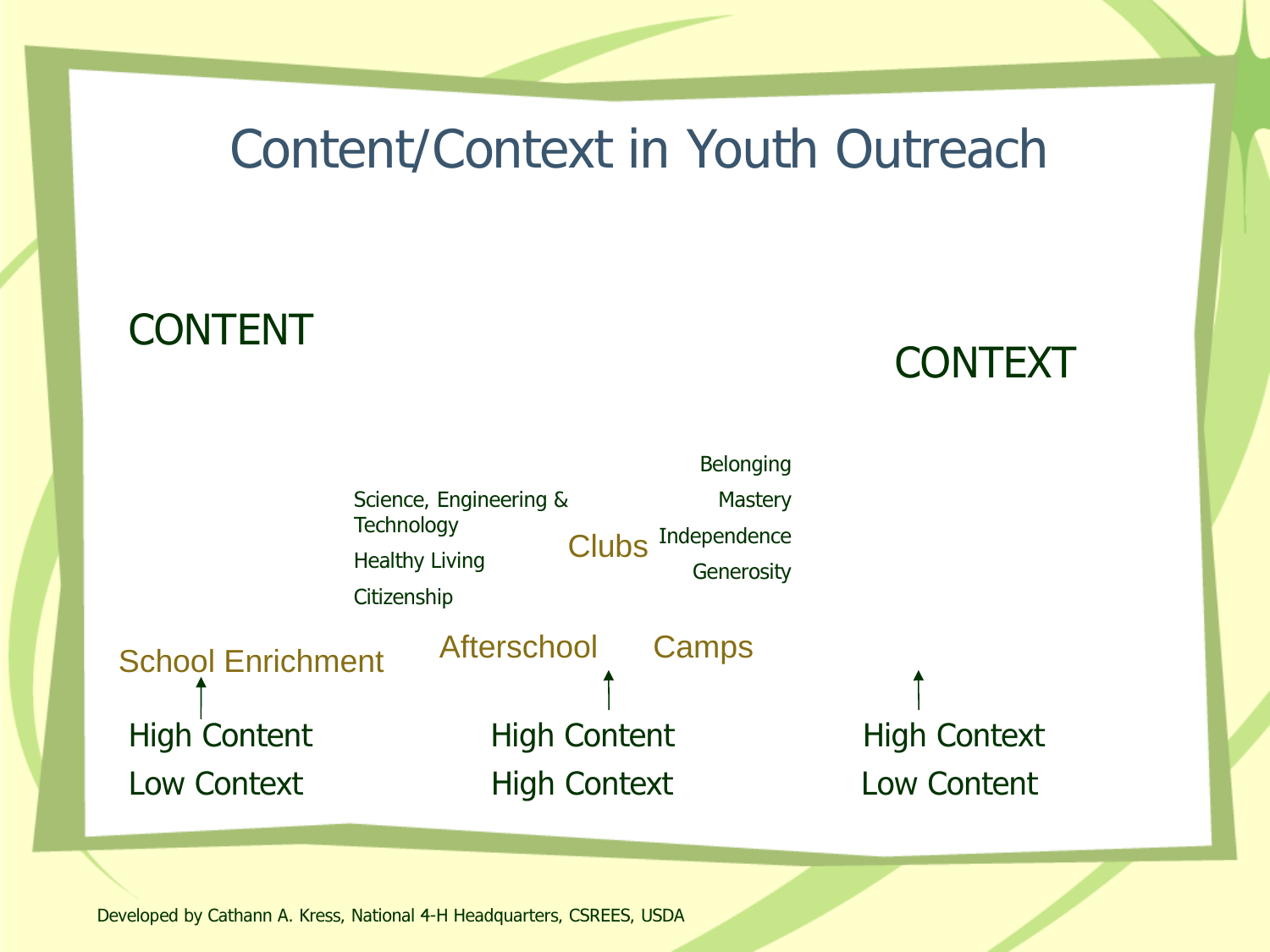

Content/Context in Youth Outreach
EDUCATION
Mission Areas
YOUTH DEVELOPMENT
Essential Elements
CONTEXT
Science, Engineering & Technology
Healthy Living
Citizenship

Clubs
Afterschool
Camps

CONTENT
Belonging
Mastery
Independence
Generosity

School Enrichment

High Content                  High Content                   High Context
Low Context                   High Context                   Low Content
Developed by Cathann A. Kress, National 4-H Headquarters, CSREES, USDA